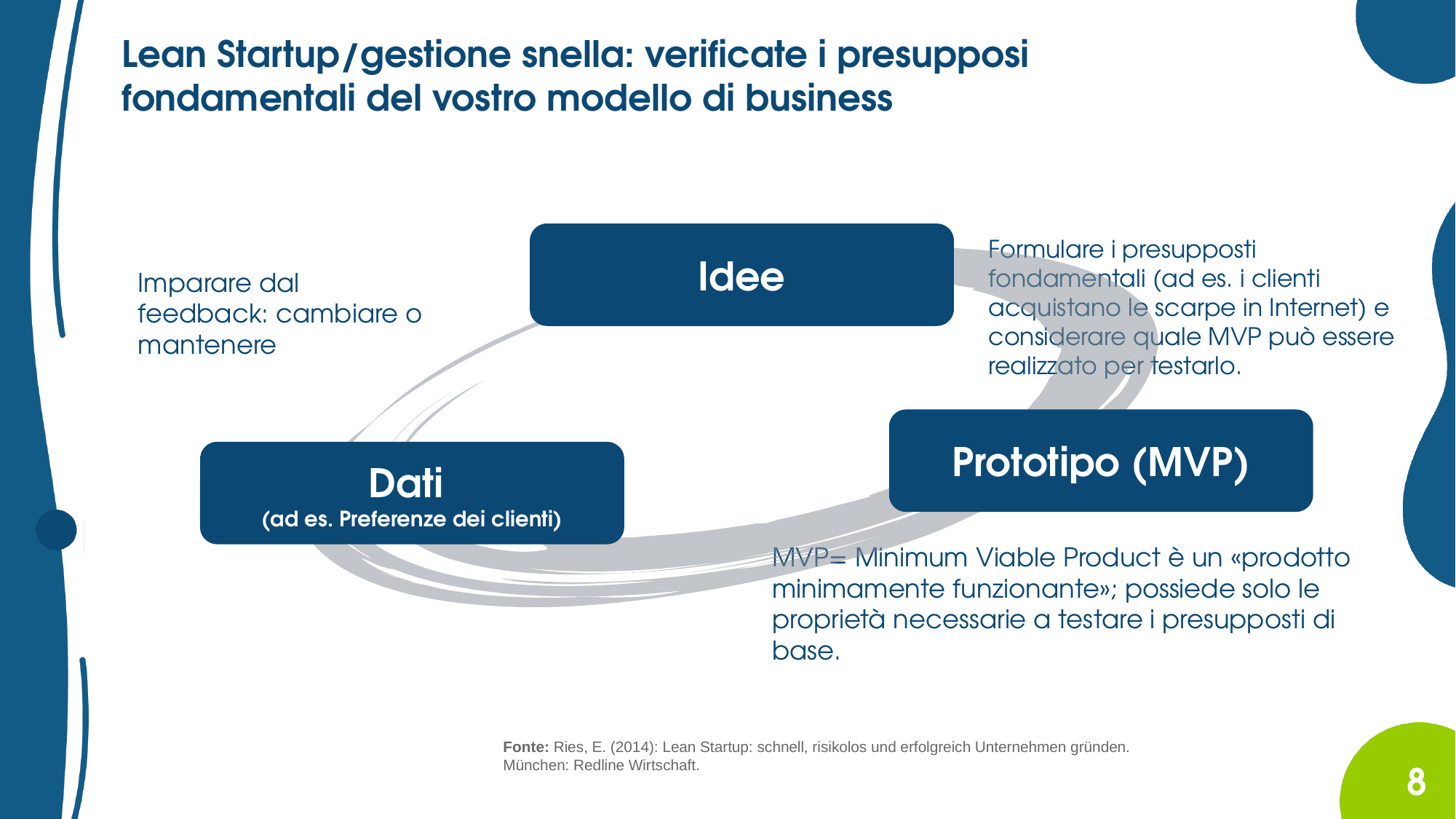

Lean Startup/gestione snella: verificate i presupposi fondamentali del vostro modello di business
Idee
Formulare i presupposti fondamentali (ad es. i clienti acquistano le scarpe in Internet) e considerare quale MVP può essere realizzato per testarlo.
Imparare dal feedback: cambiare o mantenere

Prototipo (MVP)
Dati
(ad es. Preferenze dei clienti)
MVP= Minimum Viable Product è un «prodotto minimamente funzionante»; possiede solo le proprietà necessarie a testare i presupposti di base.
Fonte: Ries, E. (2014): Lean Startup: schnell, risikolos und erfolgreich Unternehmen gründen.
München: Redline Wirtschaft.

8